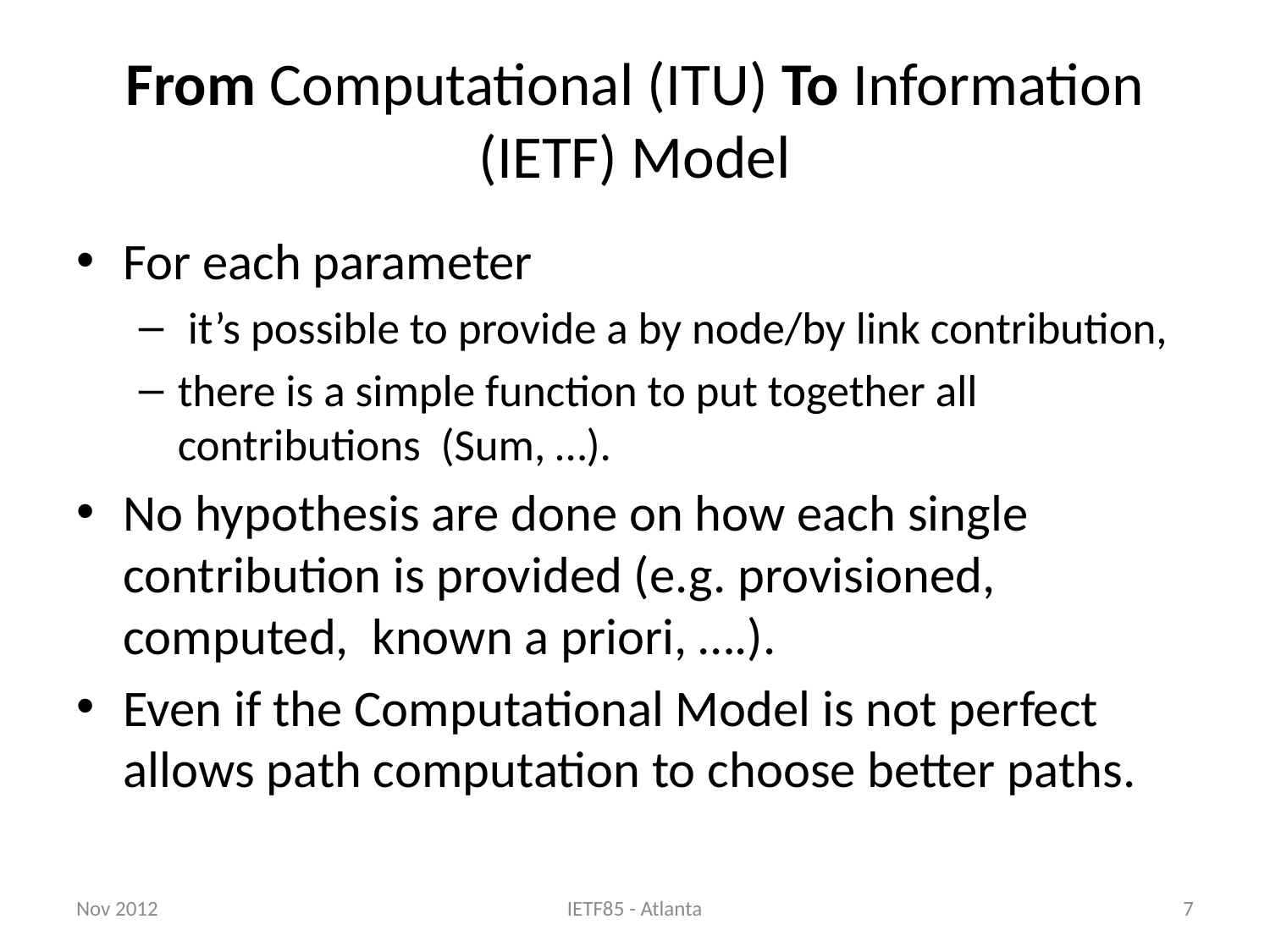

# From Computational (ITU) To Information (IETF) Model
For each parameter
 it’s possible to provide a by node/by link contribution,
there is a simple function to put together all contributions  (Sum, …).
No hypothesis are done on how each single contribution is provided (e.g. provisioned, computed,  known a priori, ….).
Even if the Computational Model is not perfect allows path computation to choose better paths.
Nov 2012
IETF85 - Atlanta
7